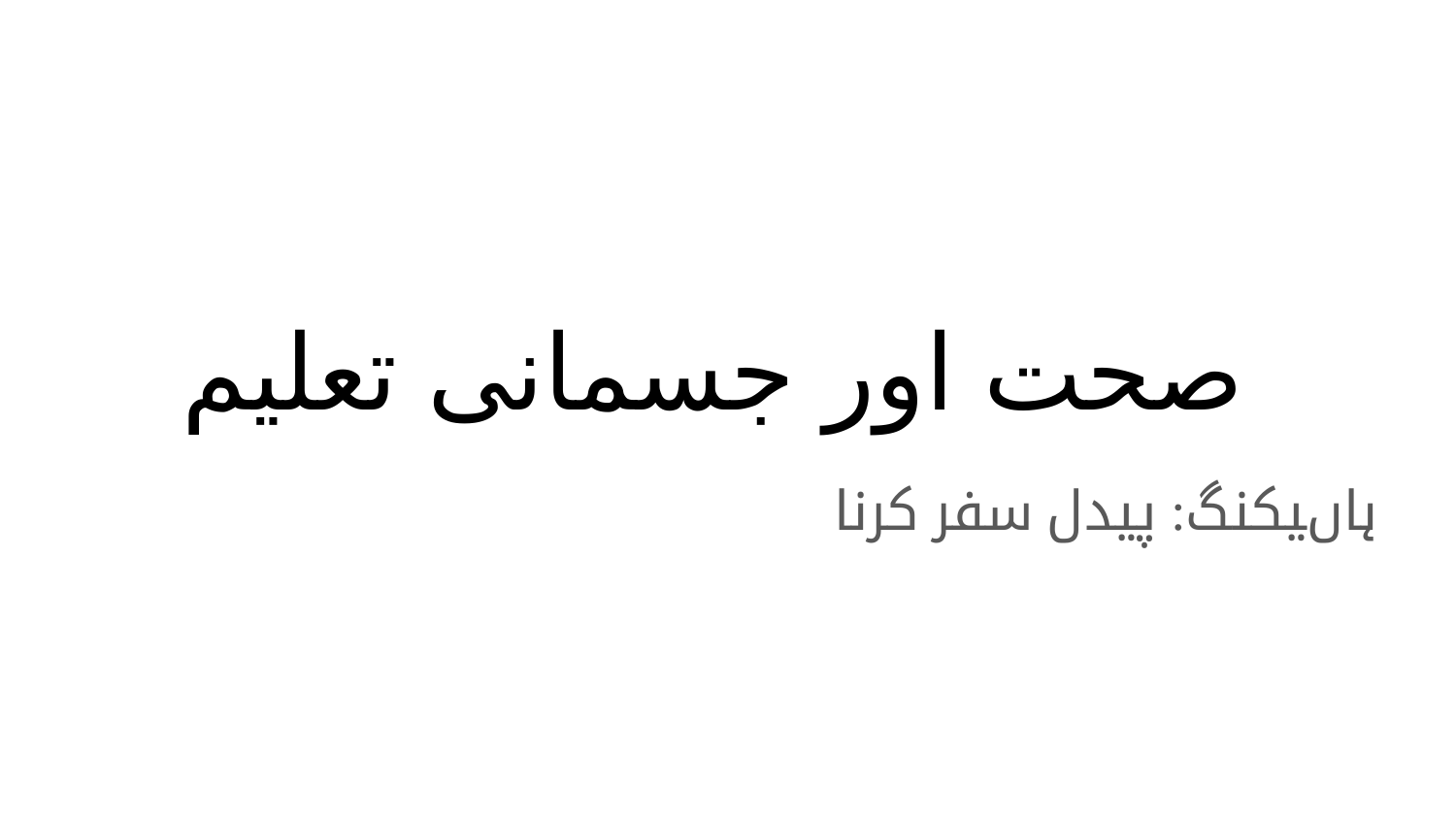

# صحت اور جسمانی تعلیم
 ہاںیکنگ: پیدل سفر کرنا